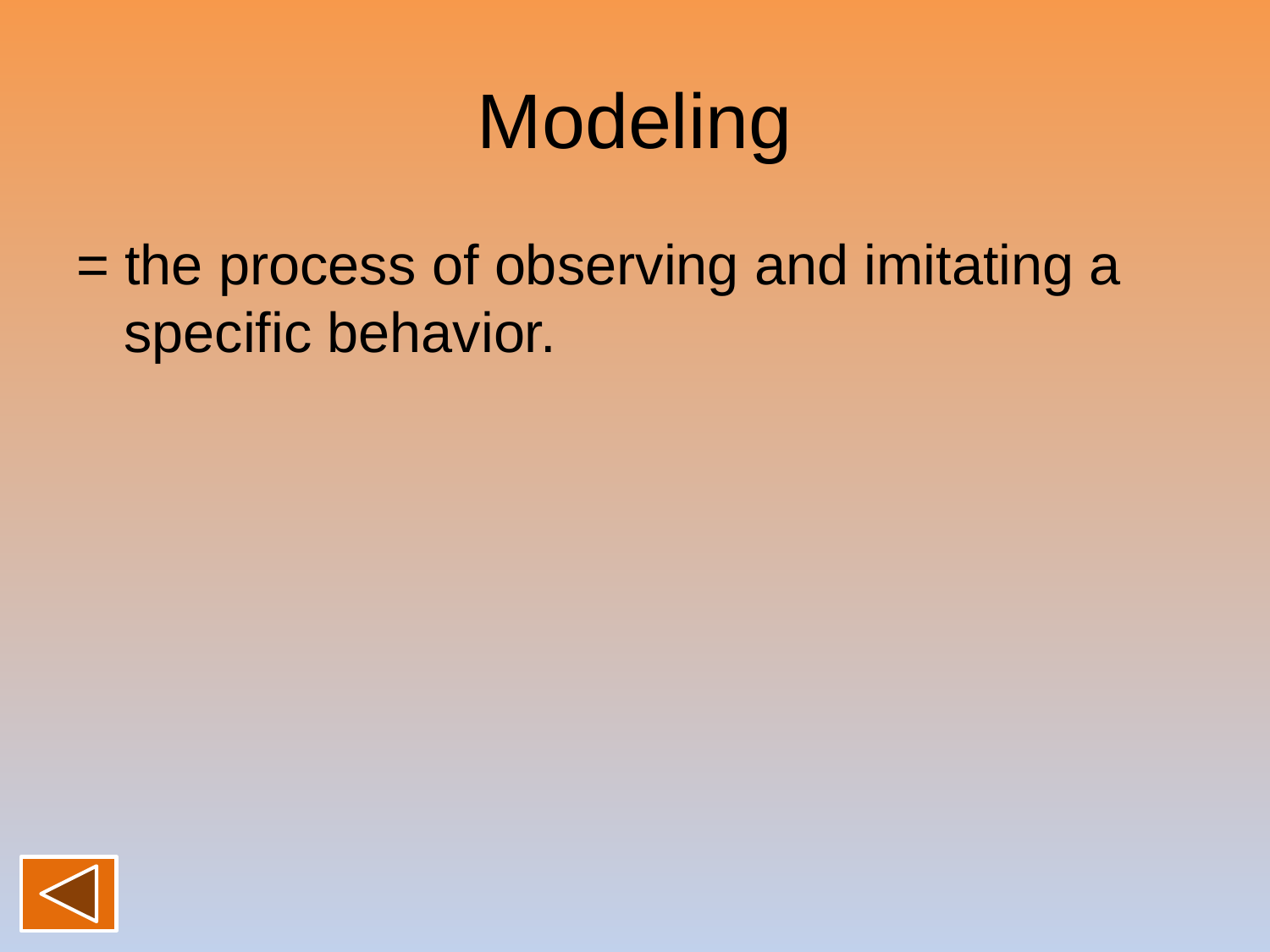

# Modeling
= the process of observing and imitating a specific behavior.